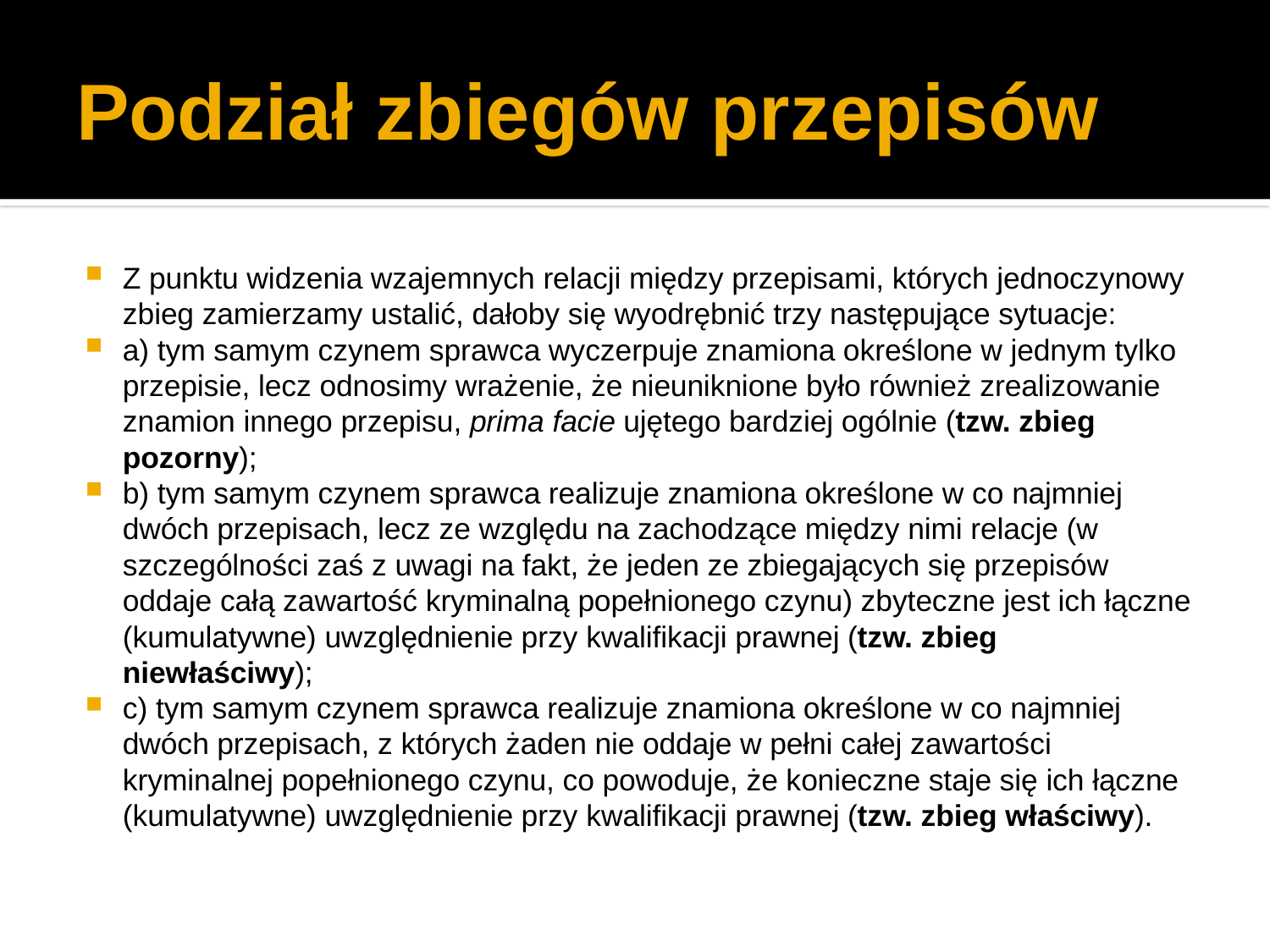

# Podział zbiegów przepisów
Z punktu widzenia wzajemnych relacji między przepisami, których jednoczynowy zbieg zamierzamy ustalić, dałoby się wyodrębnić trzy następujące sytuacje:
a) tym samym czynem sprawca wyczerpuje znamiona określone w jednym tylko przepisie, lecz odnosimy wrażenie, że nieuniknione było również zrealizowanie znamion innego przepisu, prima facie ujętego bardziej ogólnie (tzw. zbieg pozorny);
b) tym samym czynem sprawca realizuje znamiona określone w co najmniej dwóch przepisach, lecz ze względu na zachodzące między nimi relacje (w szczególności zaś z uwagi na fakt, że jeden ze zbiegających się przepisów oddaje całą zawartość kryminalną popełnionego czynu) zbyteczne jest ich łączne (kumulatywne) uwzględnienie przy kwalifikacji prawnej (tzw. zbieg niewłaściwy);
c) tym samym czynem sprawca realizuje znamiona określone w co najmniej dwóch przepisach, z których żaden nie oddaje w pełni całej zawartości kryminalnej popełnionego czynu, co powoduje, że konieczne staje się ich łączne (kumulatywne) uwzględnienie przy kwalifikacji prawnej (tzw. zbieg właściwy).